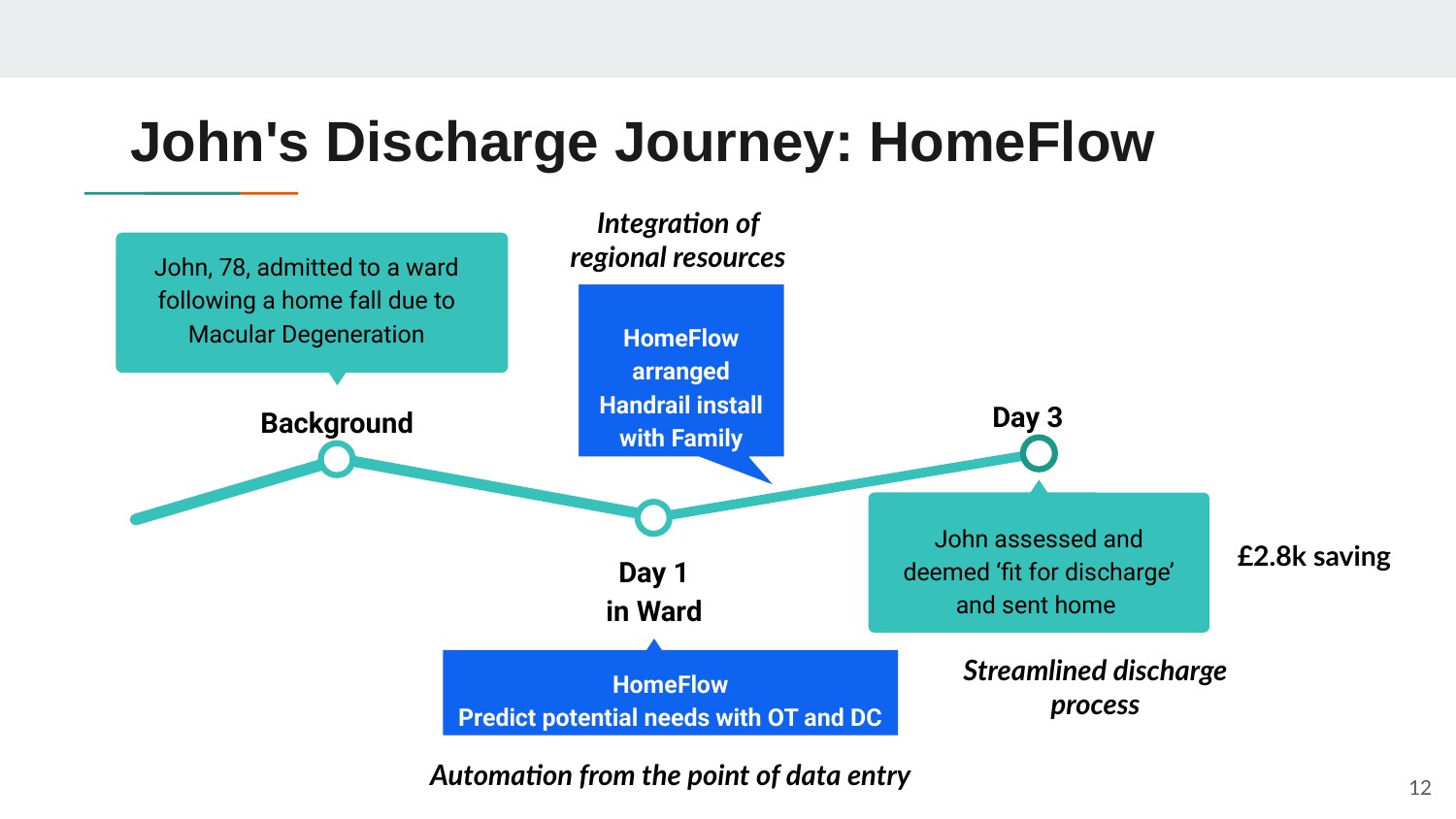

# John's Discharge Journey: HomeFlow

Integration of regional resources

John, 78, admitted to a ward following a home fall due to Macular Degeneration
HomeFlow arranged Handrail install with Family

Day 3
Background

John assessed and deemed ‘fit for discharge’
and sent home
£2.8k saving

Day 1
in Ward

Streamlined discharge process
HomeFlow
Predict potential needs with OT and DC
Automation from the point of data entry
12